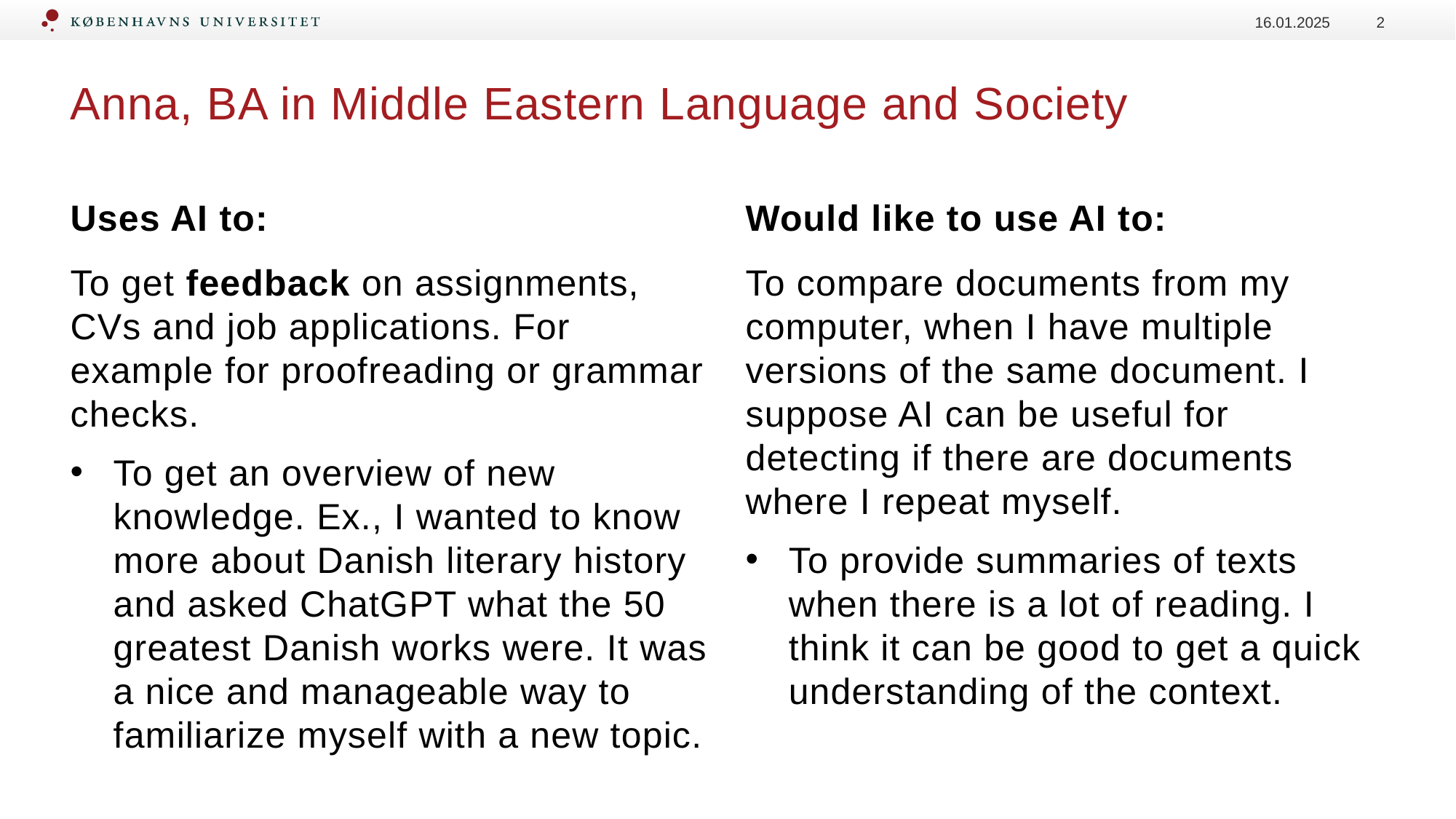

16.01.2025
2
# Anna, BA in Middle Eastern Language and Society
Uses AI to:
To get feedback on assignments, CVs and job applications. For example for proofreading or grammar checks.
To get an overview of new knowledge. Ex., I wanted to know more about Danish literary history and asked ChatGPT what the 50 greatest Danish works were. It was a nice and manageable way to familiarize myself with a new topic.
Would like to use AI to:
To compare documents from my computer, when I have multiple versions of the same document. I suppose AI can be useful for detecting if there are documents where I repeat myself.
To provide summaries of texts when there is a lot of reading. I think it can be good to get a quick understanding of the context.